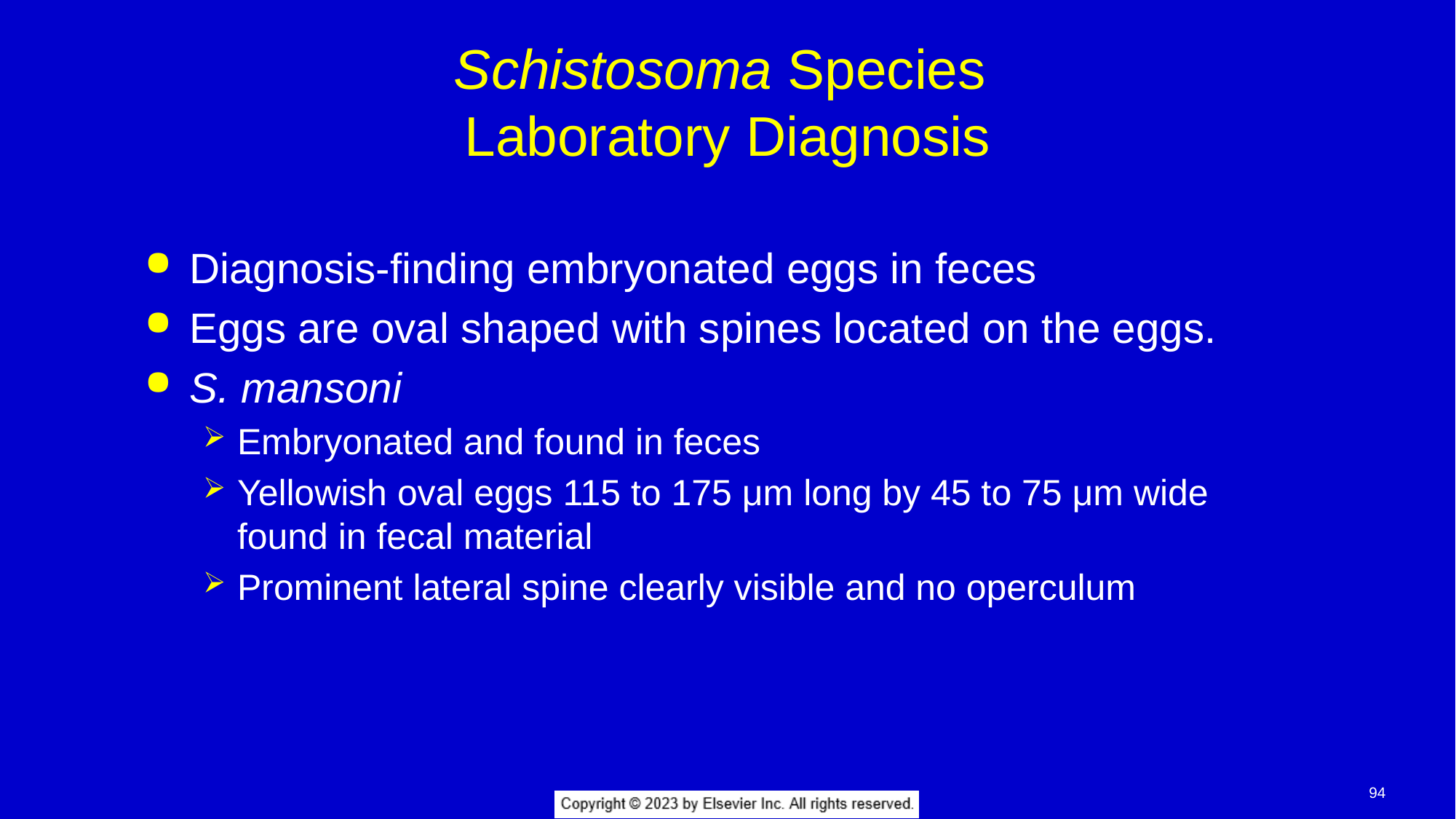

# Schistosoma Species Laboratory Diagnosis
Diagnosis-finding embryonated eggs in feces
Eggs are oval shaped with spines located on the eggs.
S. mansoni
Embryonated and found in feces
Yellowish oval eggs 115 to 175 μm long by 45 to 75 μm wide found in fecal material
Prominent lateral spine clearly visible and no operculum